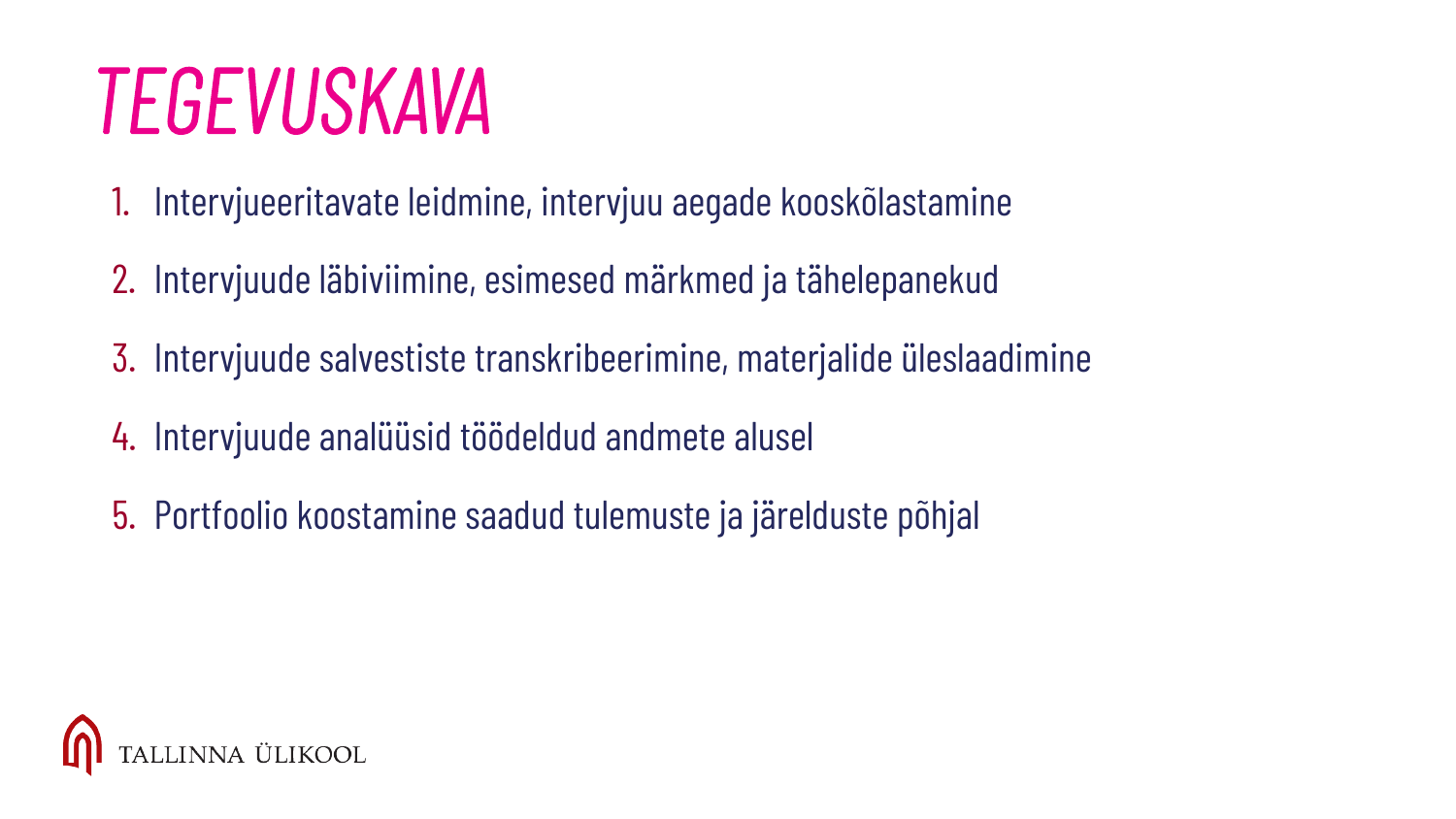

TEGEVUSKAVA
Intervjueeritavate leidmine, intervjuu aegade kooskõlastamine
Intervjuude läbiviimine, esimesed märkmed ja tähelepanekud
Intervjuude salvestiste transkribeerimine, materjalide üleslaadimine
Intervjuude analüüsid töödeldud andmete alusel
Portfoolio koostamine saadud tulemuste ja järelduste põhjal